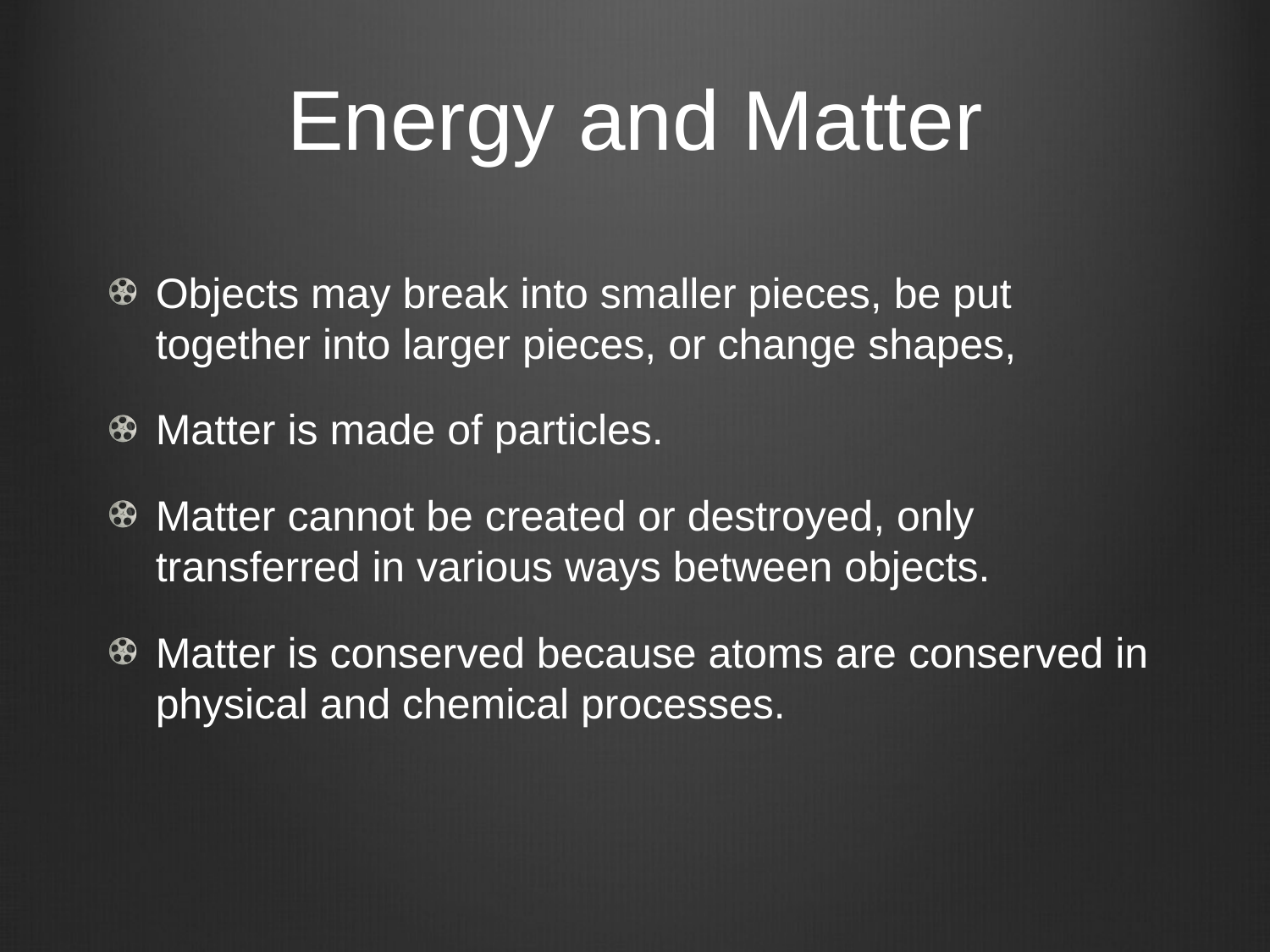

# Energy and Matter
Objects may break into smaller pieces, be put together into larger pieces, or change shapes,
Matter is made of particles.
Matter cannot be created or destroyed, only transferred in various ways between objects.
Matter is conserved because atoms are conserved in physical and chemical processes.